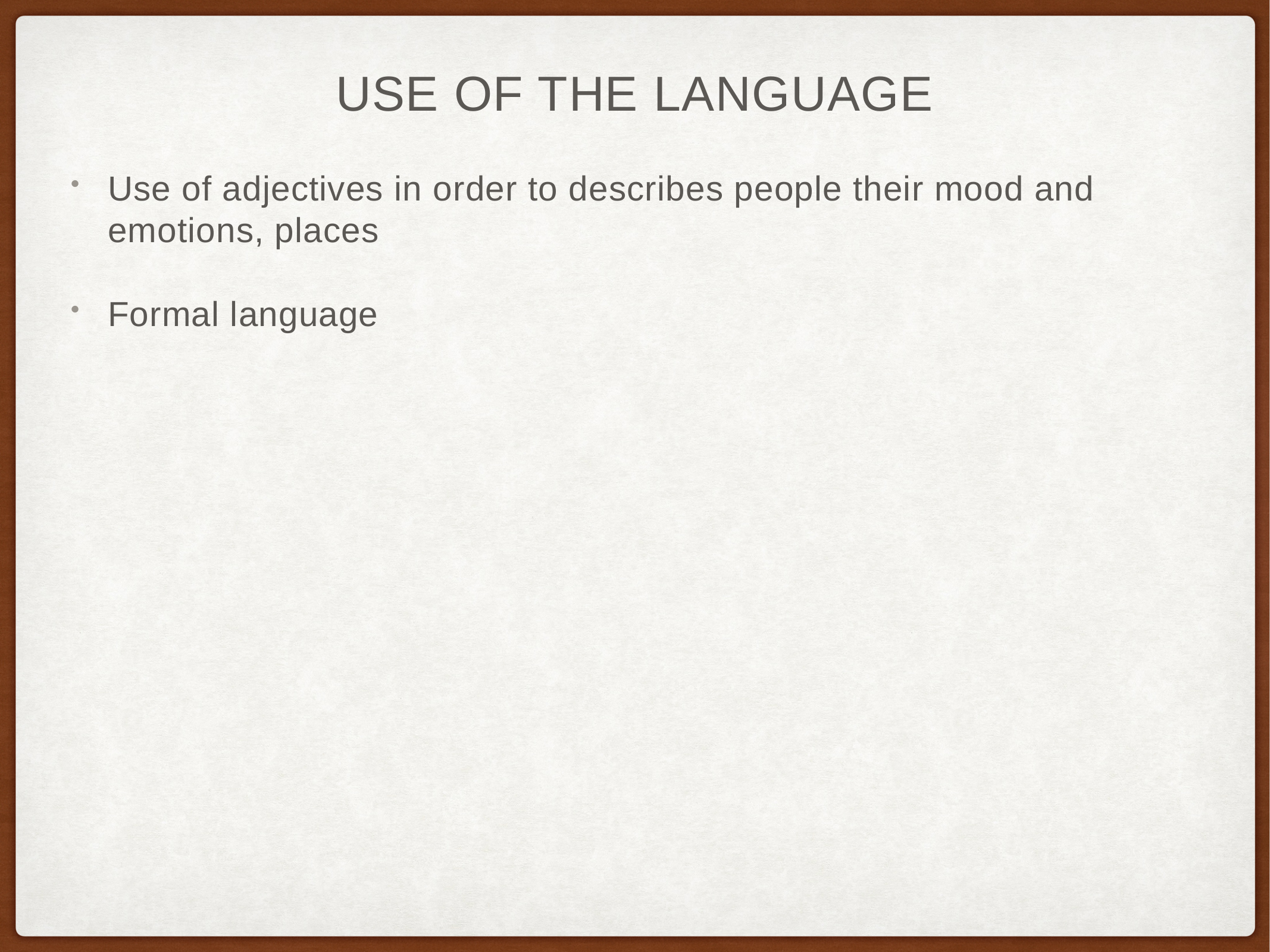

# USE OF THE LANGUAGE
Use of adjectives in order to describes people their mood and emotions, places
Formal language